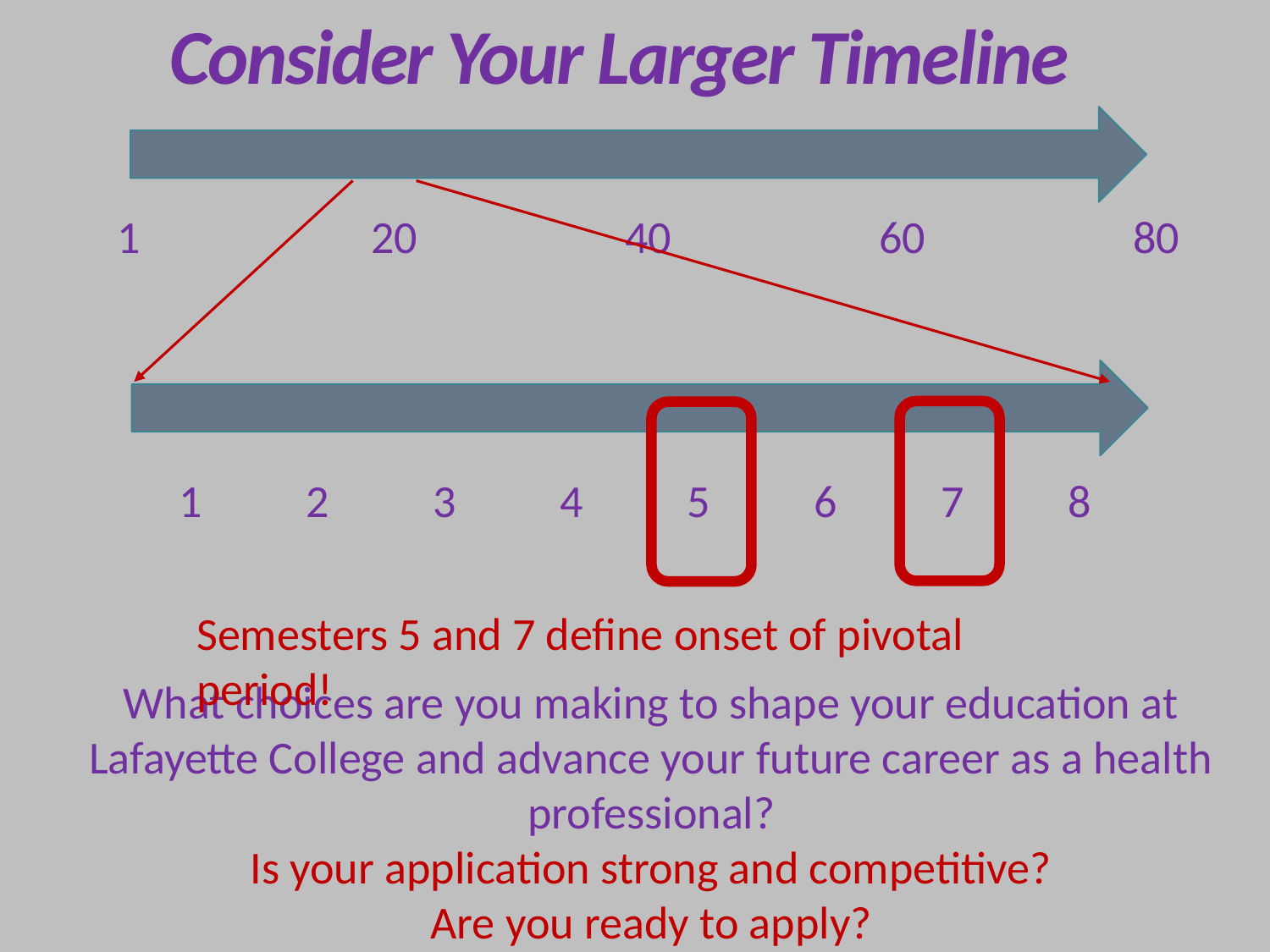

# Consider Your Larger Timeline

1		20		40		60		80

1	2	3	4	5	6	7	8

Semesters 5 and 7 define onset of pivotal period!
What choices are you making to shape your education at Lafayette College and advance your future career as a health professional?
Is your application strong and competitive?
Are you ready to apply?